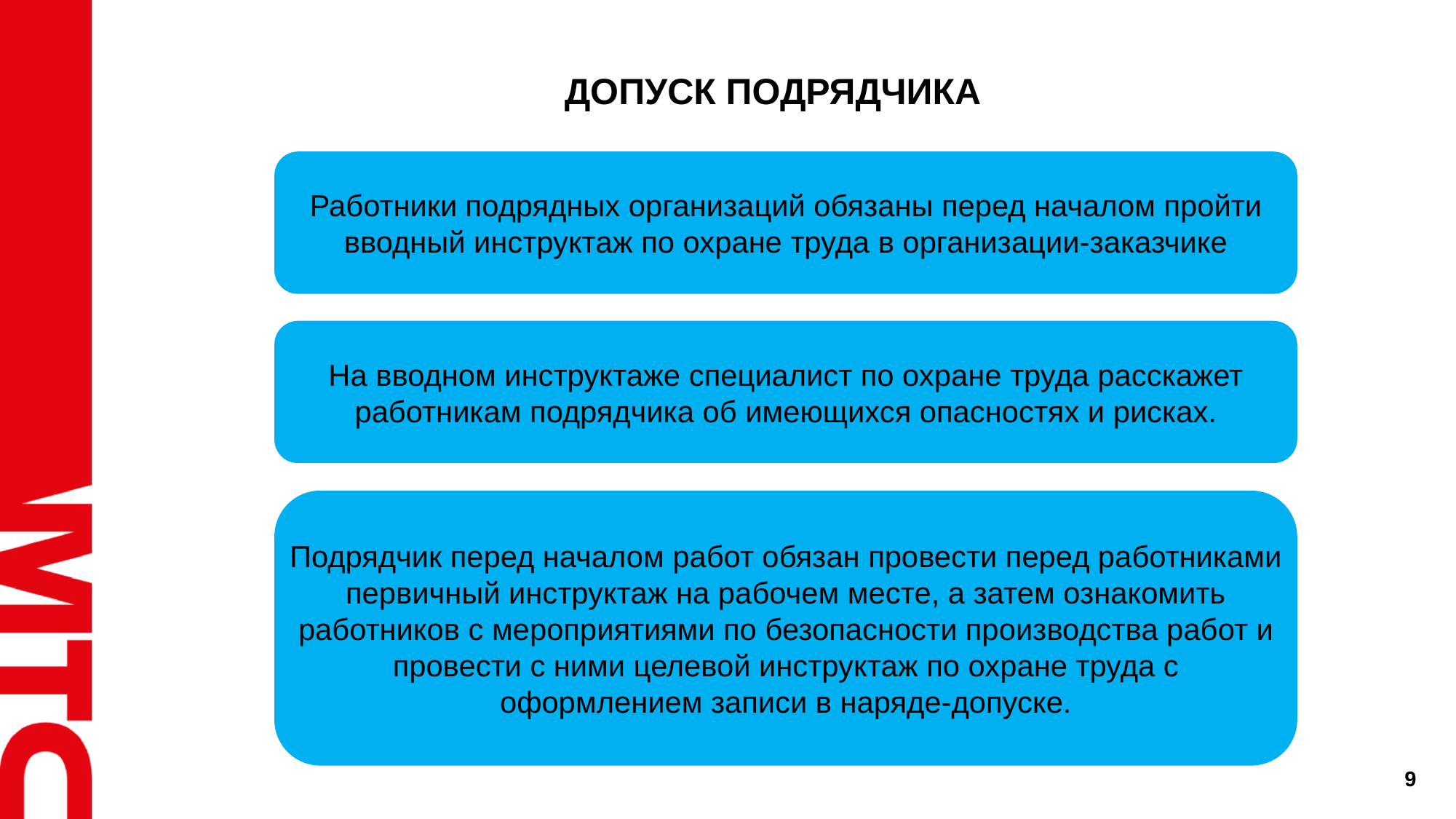

ДОПУСК ПОДРЯДЧИКА

Работники подрядных организаций обязаны перед началом пройти вводный инструктаж по охране труда в организации-заказчике

На вводном инструктаже специалист по охране труда расскажет работникам подрядчика об имеющихся опасностях и рисках.
Подрядчик перед началом работ обязан провести перед работниками первичный инструктаж на рабочем месте, а затем ознакомить работников с мероприятиями по безопасности производства работ и провести с ними целевой инструктаж по охране труда с оформлением записи в наряде-допуске.